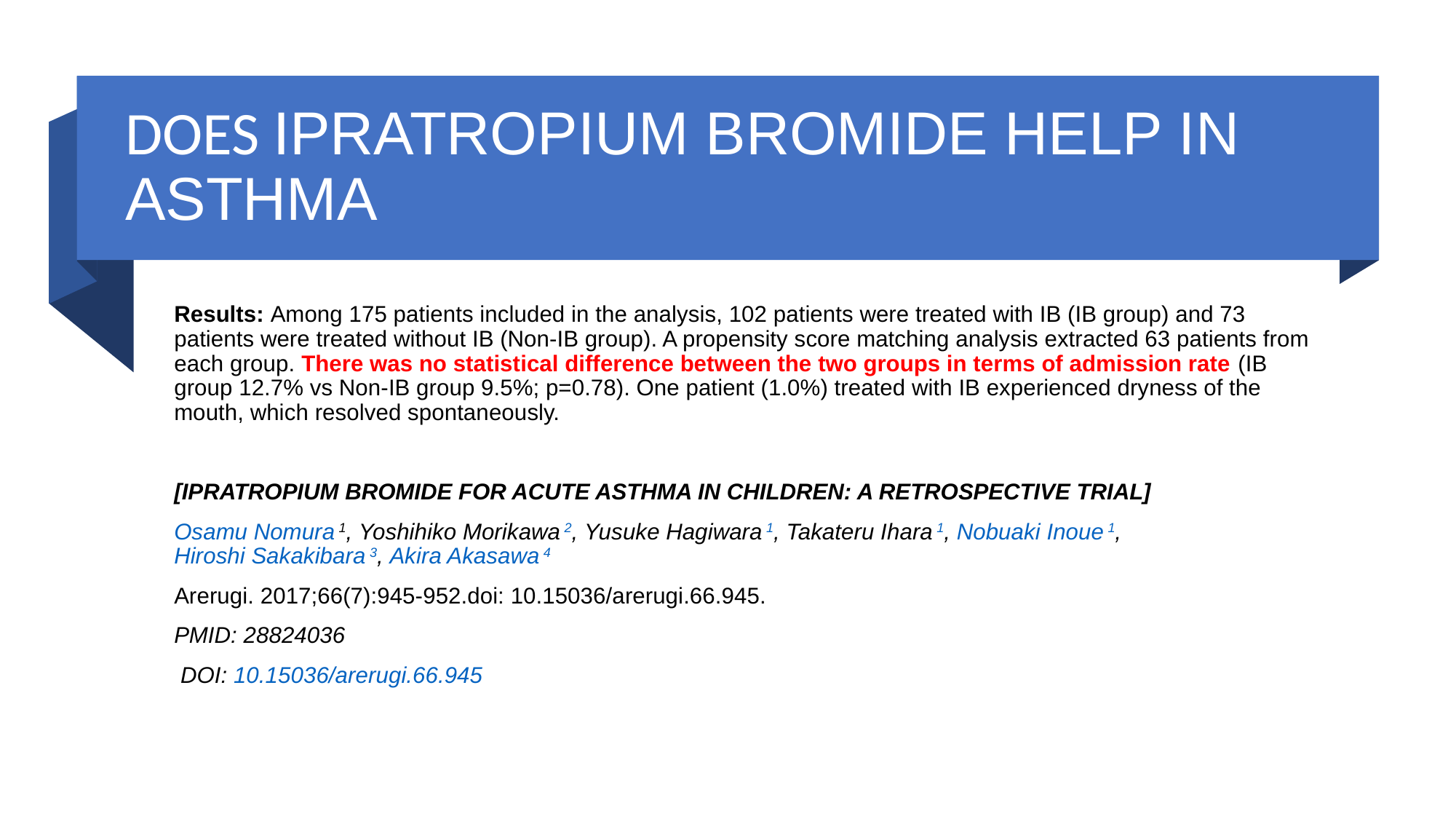

# DOES IPRATROPIUM BROMIDE HELP IN ASTHMA

Results: Among 175 patients included in the analysis, 102 patients were treated with IB (IB group) and 73 patients were treated without IB (Non-IB group). A propensity score matching analysis extracted 63 patients from each group. There was no statistical difference between the two groups in terms of admission rate (IB group 12.7% vs Non-IB group 9.5%; p=0.78). One patient (1.0%) treated with IB experienced dryness of the mouth, which resolved spontaneously.

[IPRATROPIUM BROMIDE FOR ACUTE ASTHMA IN CHILDREN: A RETROSPECTIVE TRIAL]
Osamu Nomura 1, Yoshihiko Morikawa 2, Yusuke Hagiwara 1, Takateru Ihara 1, Nobuaki Inoue 1, Hiroshi Sakakibara 3, Akira Akasawa 4
Arerugi. 2017;66(7):945-952.doi: 10.15036/arerugi.66.945.
PMID: 28824036
 DOI: 10.15036/arerugi.66.945